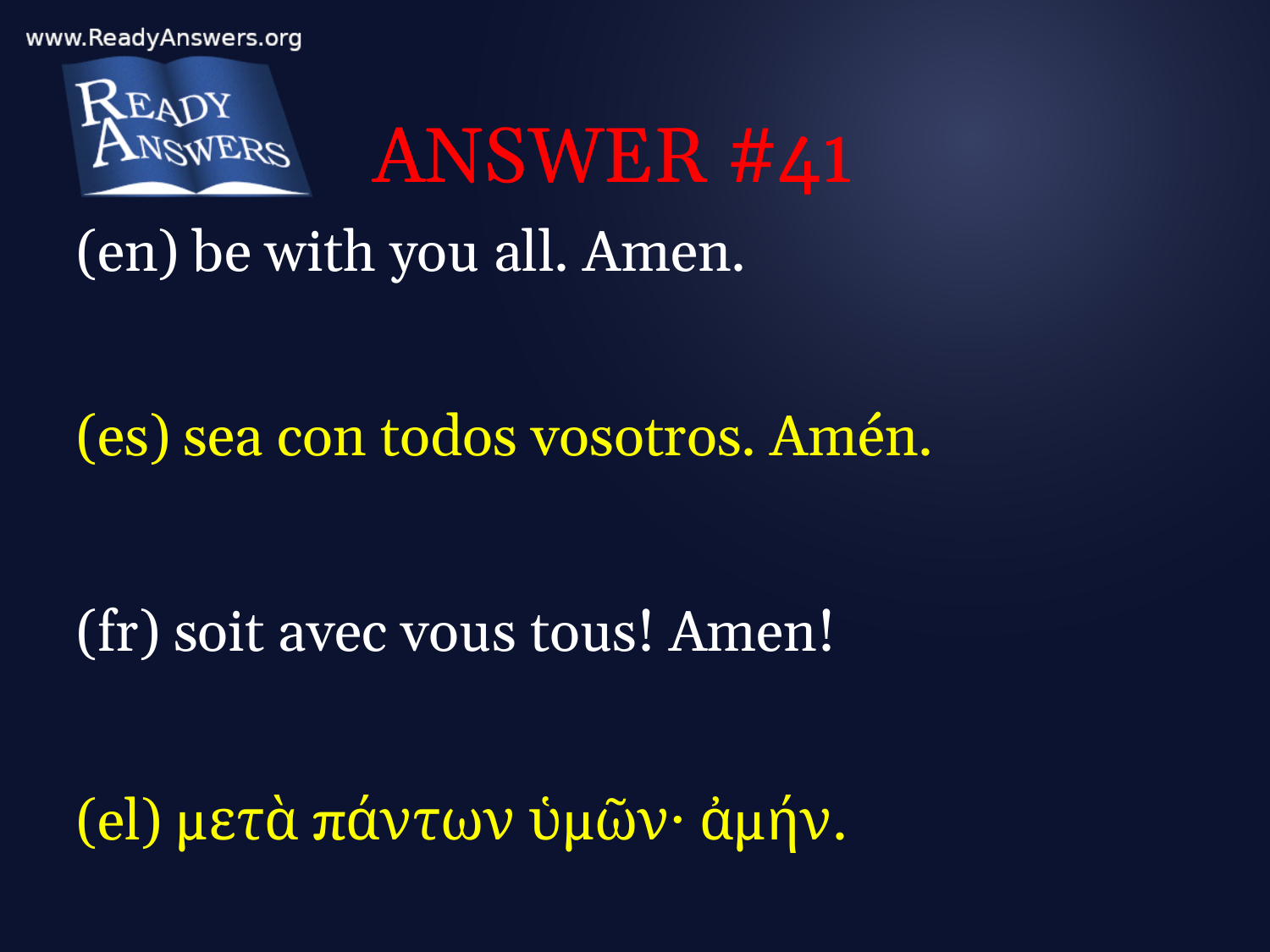

# ANSWER #41
(en) be with you all. Amen.
(es) sea con todos vosotros. Amén.
(fr) soit avec vous tous! Amen!
(el) μετὰ πάντων ὑμῶν· ἀμήν.